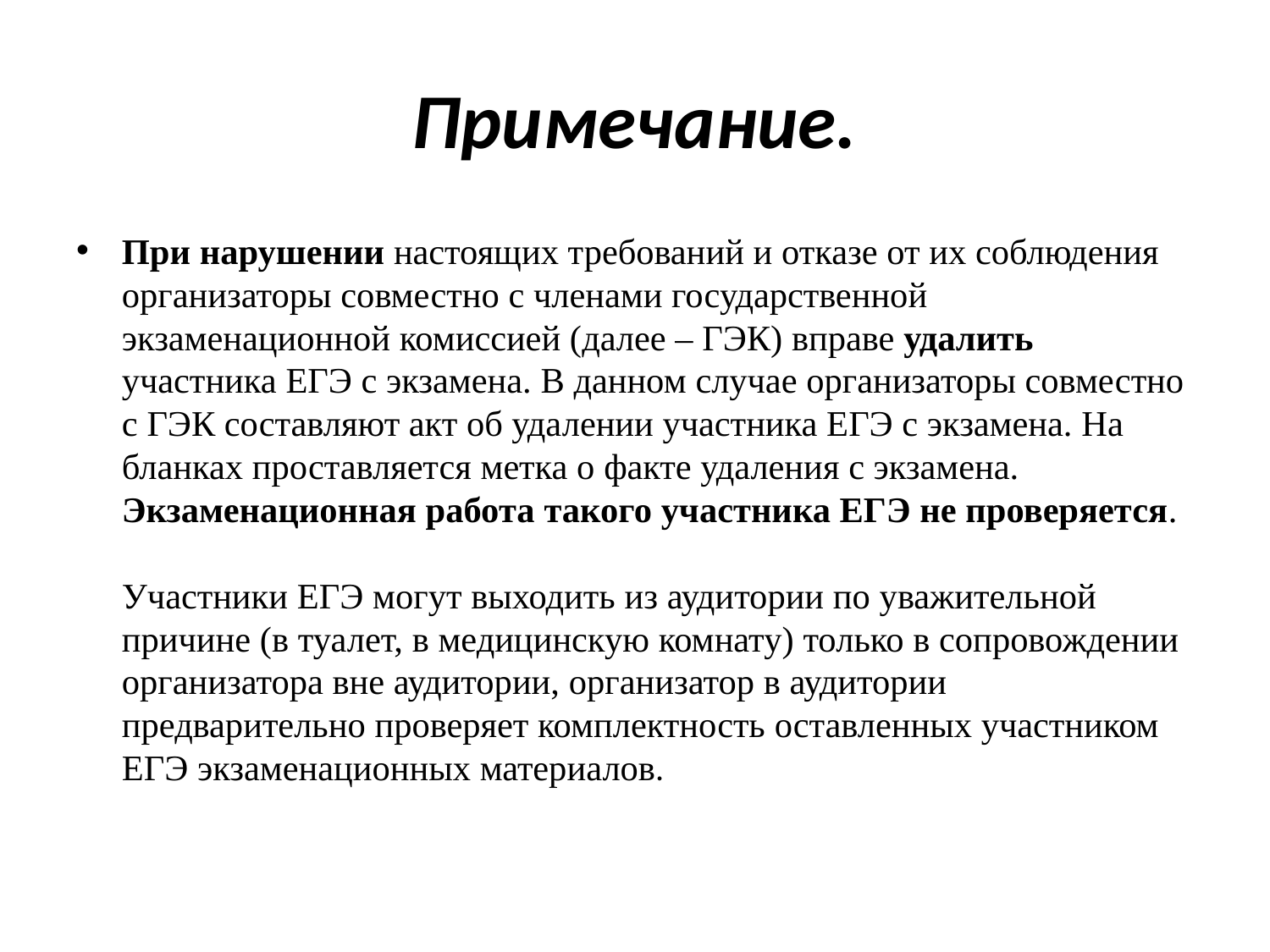

# Примечание.
При нарушении настоящих требований и отказе от их соблюдения  организаторы совместно с членами государственной экзаменационной комиссией (далее – ГЭК) вправе удалить участника ЕГЭ с экзамена. В данном случае организаторы совместно с ГЭК составляют акт об удалении участника ЕГЭ с экзамена. На бланках проставляется метка о факте удаления с экзамена.
Экзаменационная работа такого участника ЕГЭ не проверяется.
Участники ЕГЭ могут выходить из аудитории по уважительной причине (в туалет, в медицинскую комнату) только в сопровождении организатора вне аудитории, организатор в аудитории предварительно проверяет комплектность оставленных участником ЕГЭ экзаменационных материалов.